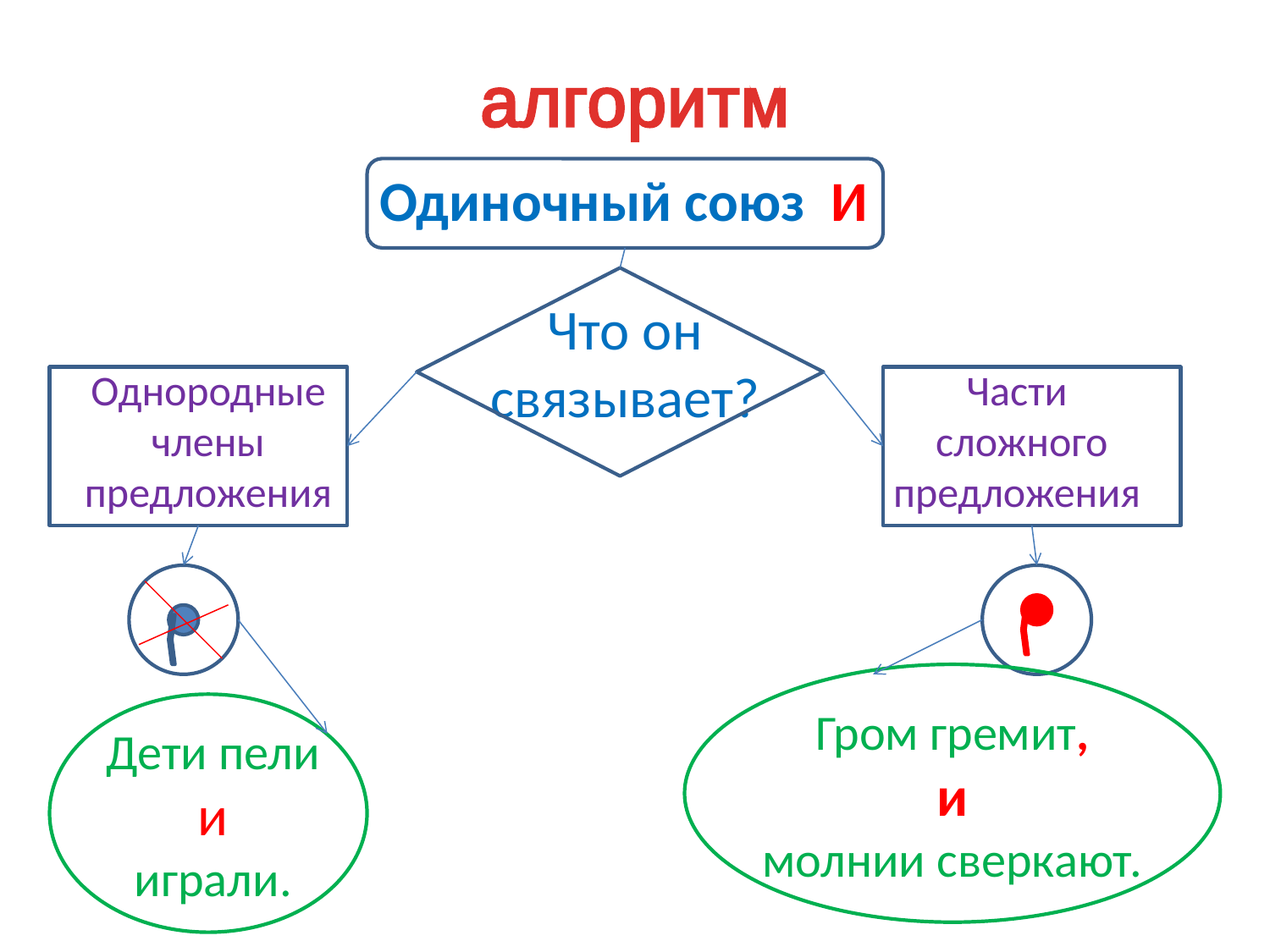

алгоритм
Одиночный союз  И

Что он связывает?
Части
 сложного предложения
Однородные члены предложения

Гром гремит,
и
молнии сверкают.
Дети пели
и
играли.